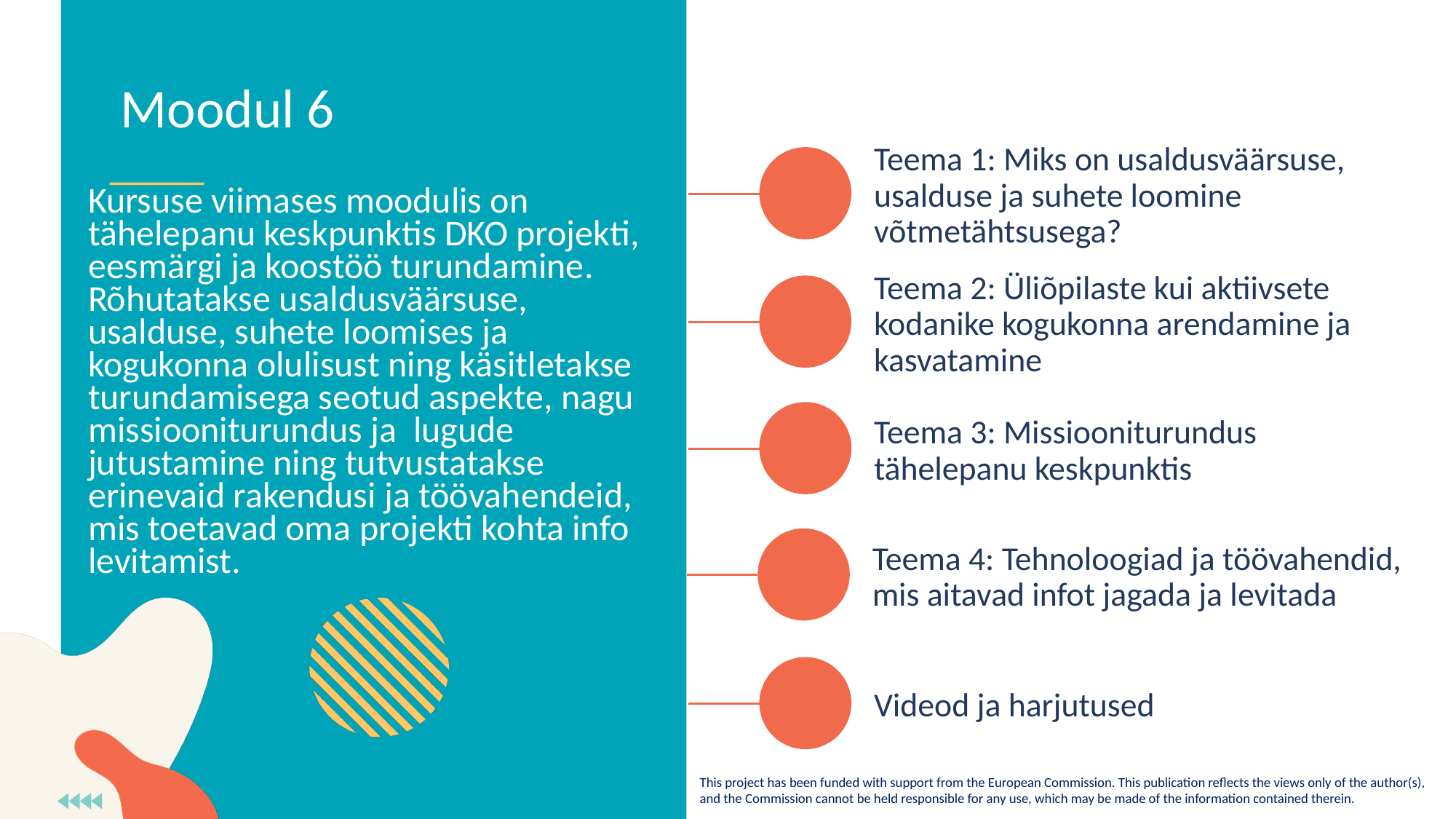

Moodul 6
Teema 1: Miks on usaldusväärsuse, usalduse ja suhete loomine võtmetähtsusega?

Kursuse viimases moodulis on tähelepanu keskpunktis DKO projekti, eesmärgi ja koostöö turundamine. Rõhutatakse usaldusväärsuse, usalduse, suhete loomises ja kogukonna olulisust ning käsitletakse turundamisega seotud aspekte, nagu missiooniturundus ja  lugude jutustamine ning tutvustatakse erinevaid rakendusi ja töövahendeid, mis toetavad oma projekti kohta info levitamist.
Teema 2: Üliõpilaste kui aktiivsete kodanike kogukonna arendamine ja kasvatamine

Teema 3: Missiooniturundus tähelepanu keskpunktis

Teema 4: Tehnoloogiad ja töövahendid, mis aitavad infot jagada ja levitada

Videod ja harjutused

This project has been funded with support from the European Commission. This publication reflects the views only of the author(s), and the Commission cannot be held responsible for any use, which may be made of the information contained therein.